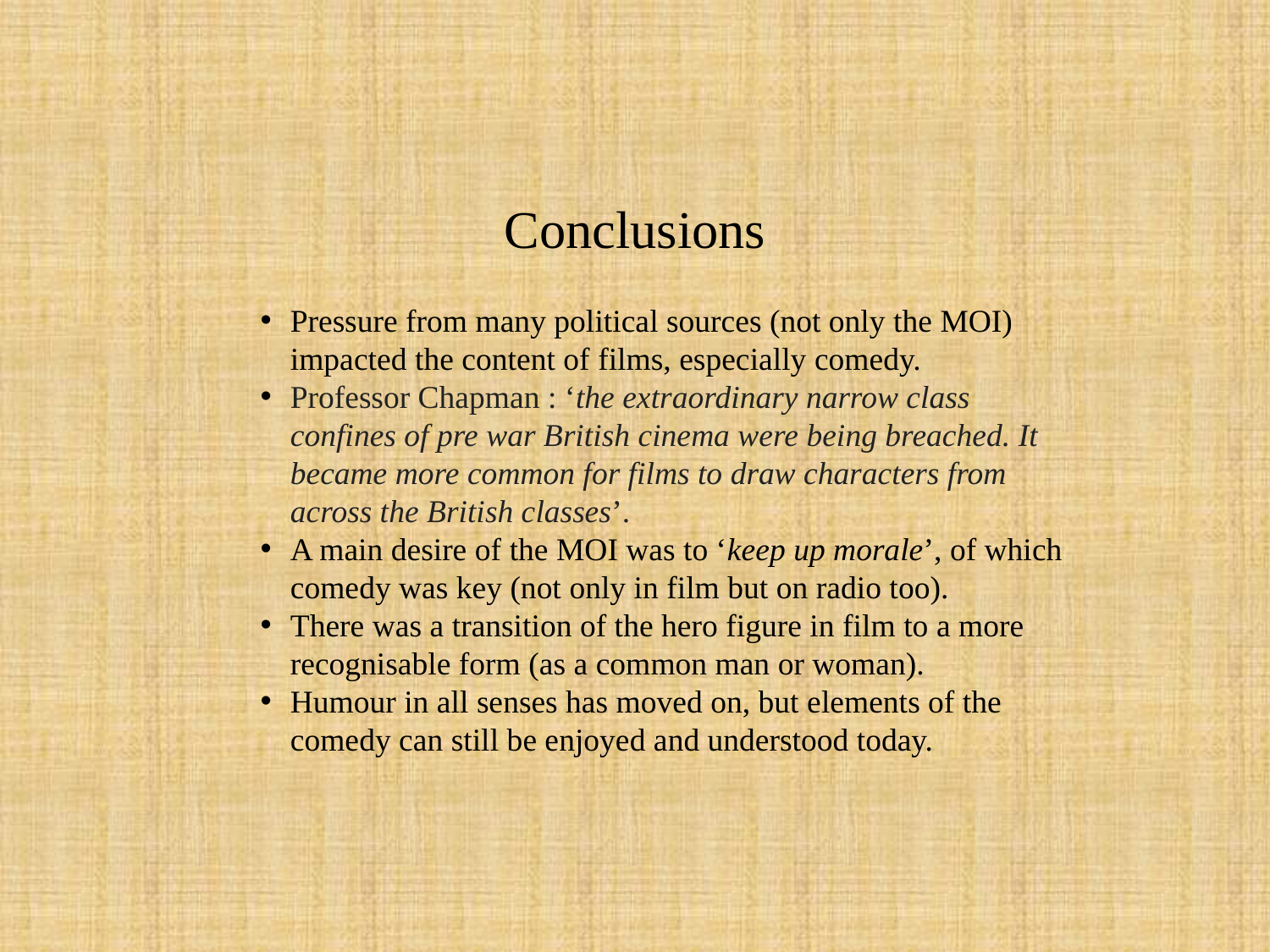

# Conclusions

Pressure from many political sources (not only the MOI) impacted the content of films, especially comedy.
Professor Chapman : ‘the extraordinary narrow class confines of pre war British cinema were being breached. It became more common for films to draw characters from across the British classes’.
A main desire of the MOI was to ‘keep up morale’, of which comedy was key (not only in film but on radio too).
There was a transition of the hero figure in film to a more recognisable form (as a common man or woman).
Humour in all senses has moved on, but elements of the comedy can still be enjoyed and understood today.